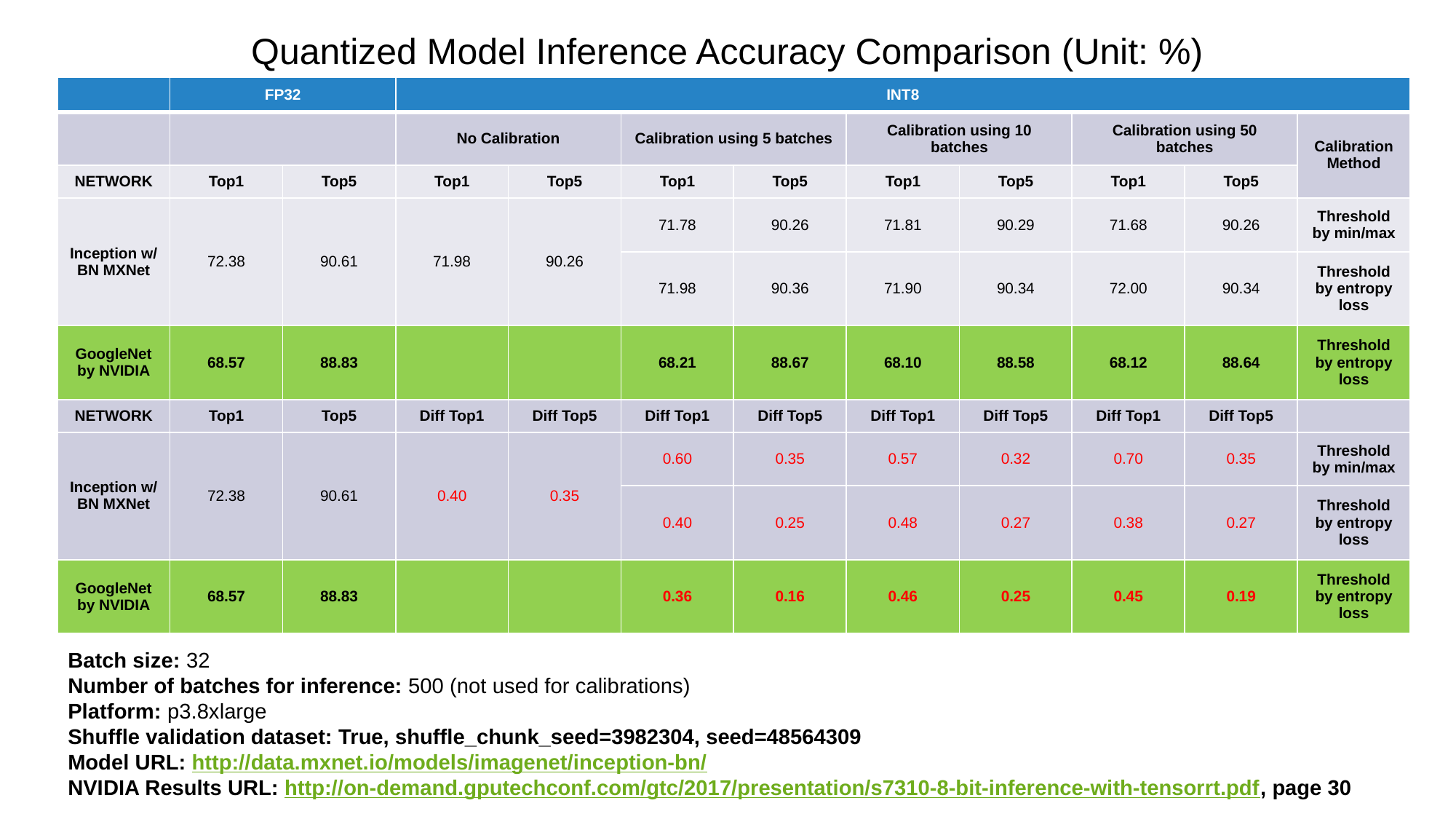

Quantized Model Inference Accuracy Comparison (Unit: %)
|  | FP32 |  | INT8 |  |  |  |  |  |  |  |  |
| --- | --- | --- | --- | --- | --- | --- | --- | --- | --- | --- | --- |
|  |  |  | No Calibration |  | Calibration using 5 batches |  | Calibration using 10 batches |  | Calibration using 50 batches |  | Calibration Method |
| NETWORK | Top1 | Top5 | Top1 | Top5 | Top1 | Top5 | Top1 | Top5 | Top1 | Top5 |  |
| Inception w/ BN MXNet | 72.38 | 90.61 | 71.98 | 90.26 | 71.78 | 90.26 | 71.81 | 90.29 | 71.68 | 90.26 | Threshold by min/max |
|  |  |  |  |  | 71.98 | 90.36 | 71.90 | 90.34 | 72.00 | 90.34 | Threshold by entropy loss |
| GoogleNet by NVIDIA | 68.57 | 88.83 |  |  | 68.21 | 88.67 | 68.10 | 88.58 | 68.12 | 88.64 | Threshold by entropy loss |
| NETWORK | Top1 | Top5 | Diff Top1 | Diff Top5 | Diff Top1 | Diff Top5 | Diff Top1 | Diff Top5 | Diff Top1 | Diff Top5 |  |
| Inception w/ BN MXNet | 72.38 | 90.61 | 0.40 | 0.35 | 0.60 | 0.35 | 0.57 | 0.32 | 0.70 | 0.35 | Threshold by min/max |
|  |  |  |  |  | 0.40 | 0.25 | 0.48 | 0.27 | 0.38 | 0.27 | Threshold by entropy loss |
| GoogleNet by NVIDIA | 68.57 | 88.83 |  |  | 0.36 | 0.16 | 0.46 | 0.25 | 0.45 | 0.19 | Threshold by entropy loss |
Batch size: 32
Number of batches for inference: 500 (not used for calibrations)
Platform: p3.8xlarge
Shuffle validation dataset: True, shuffle_chunk_seed=3982304, seed=48564309
Model URL: http://data.mxnet.io/models/imagenet/inception-bn/
NVIDIA Results URL: http://on-demand.gputechconf.com/gtc/2017/presentation/s7310-8-bit-inference-with-tensorrt.pdf, page 30